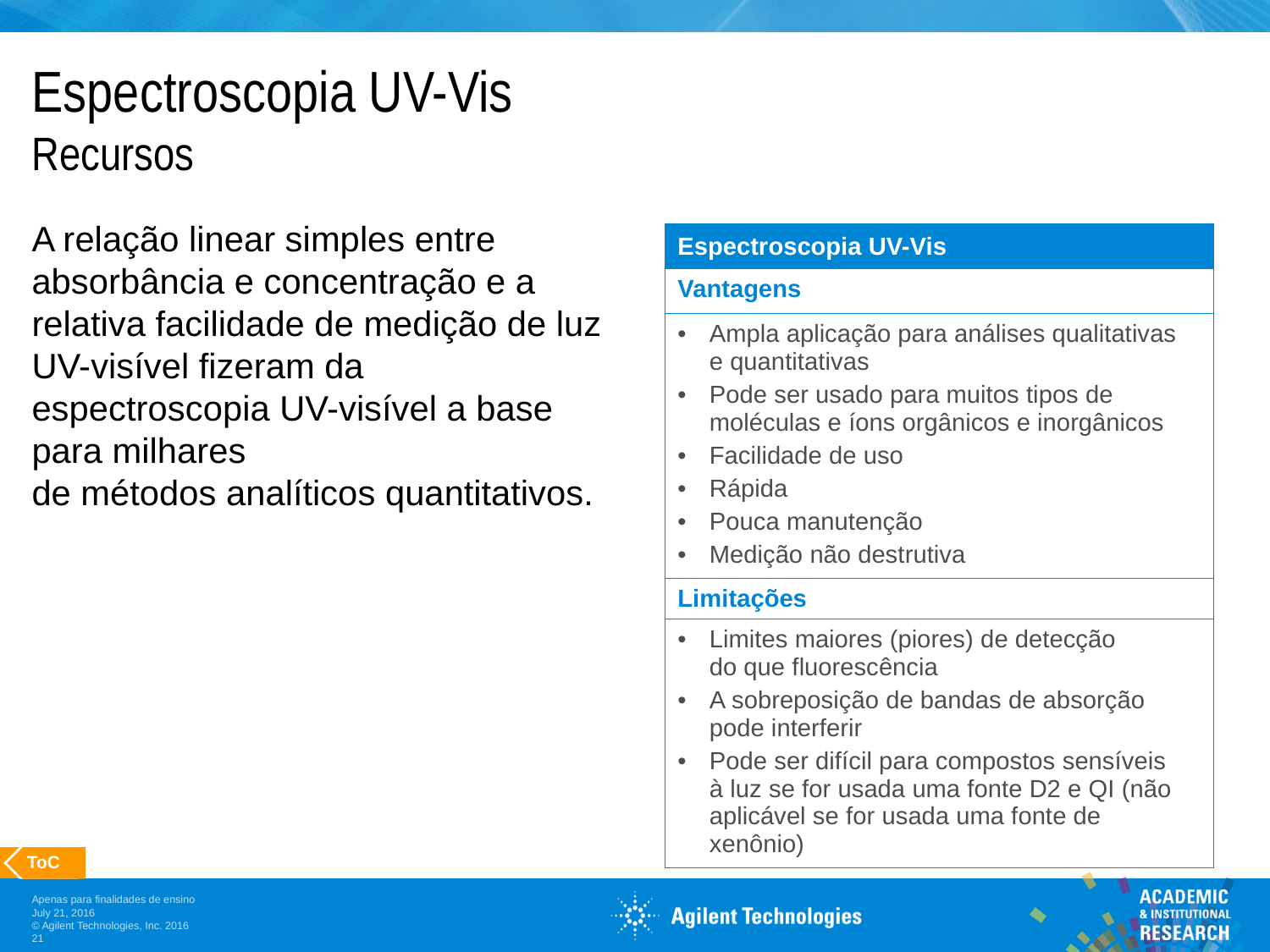

# Espectroscopia UV-Vis Recursos
A relação linear simples entre absorbância e concentração e a relativa facilidade de medição de luz UV-visível fizeram da espectroscopia UV-visível a base para milhares
de métodos analíticos quantitativos.

| Espectroscopia UV-Vis |
| --- |
| Vantagens |
| Ampla aplicação para análises qualitativas e quantitativas Pode ser usado para muitos tipos de moléculas e íons orgânicos e inorgânicos Facilidade de uso Rápida Pouca manutenção Medição não destrutiva |
| Limitações |
| Limites maiores (piores) de detecção do que fluorescência A sobreposição de bandas de absorção pode interferir Pode ser difícil para compostos sensíveis à luz se for usada uma fonte D2 e QI (não aplicável se for usada uma fonte de xenônio) |
 ToC